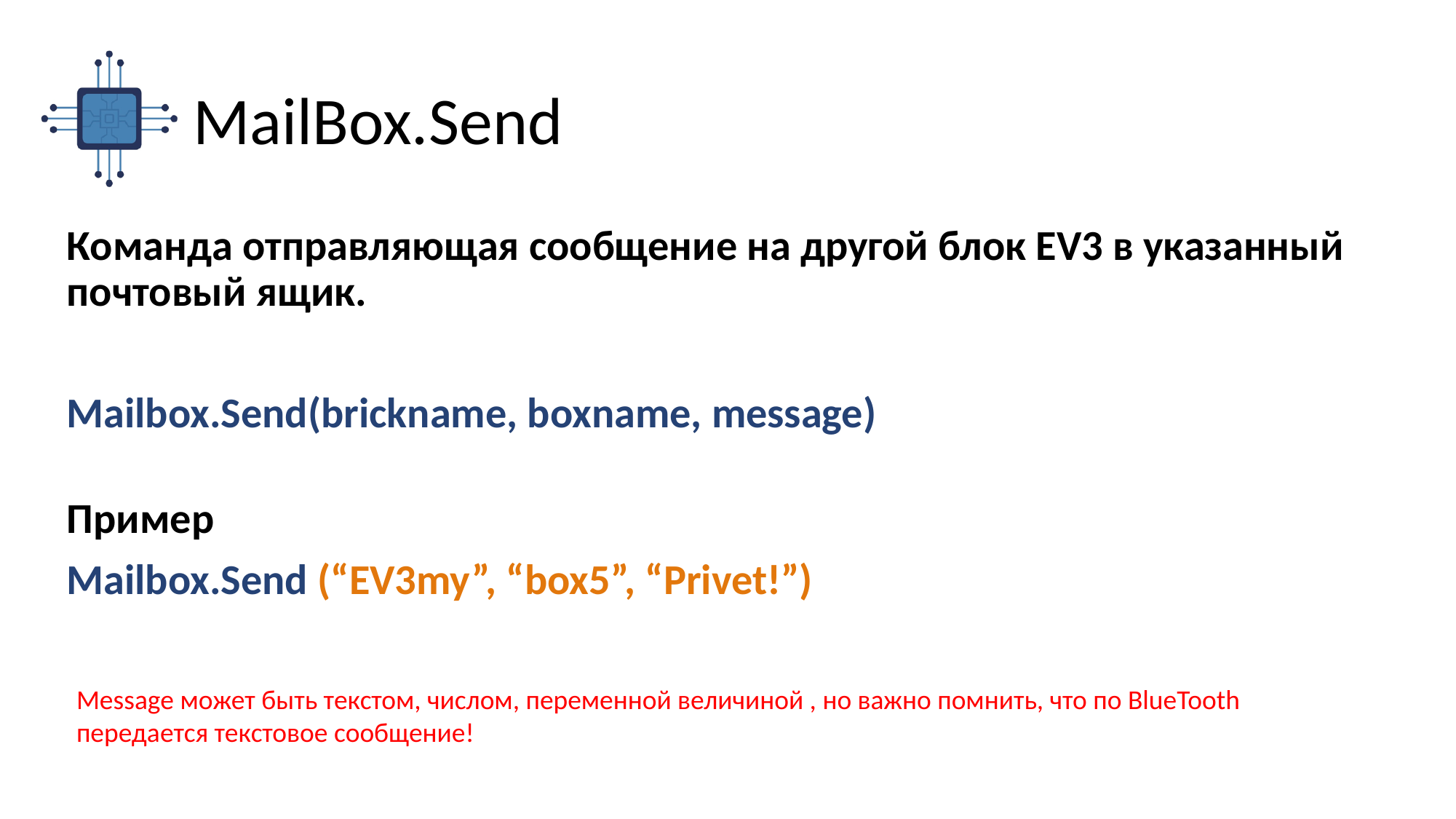

# MailBox.Send
Команда отправляющая сообщение на другой блок EV3 в указанный почтовый ящик.

Mailbox.Send(brickname, boxname, message)

Пример
Mailbox.Send (“EV3my”, “box5”, “Privet!”)
Message может быть текстом, числом, переменной величиной , но важно помнить, что по BlueTooth передается текстовое сообщение!